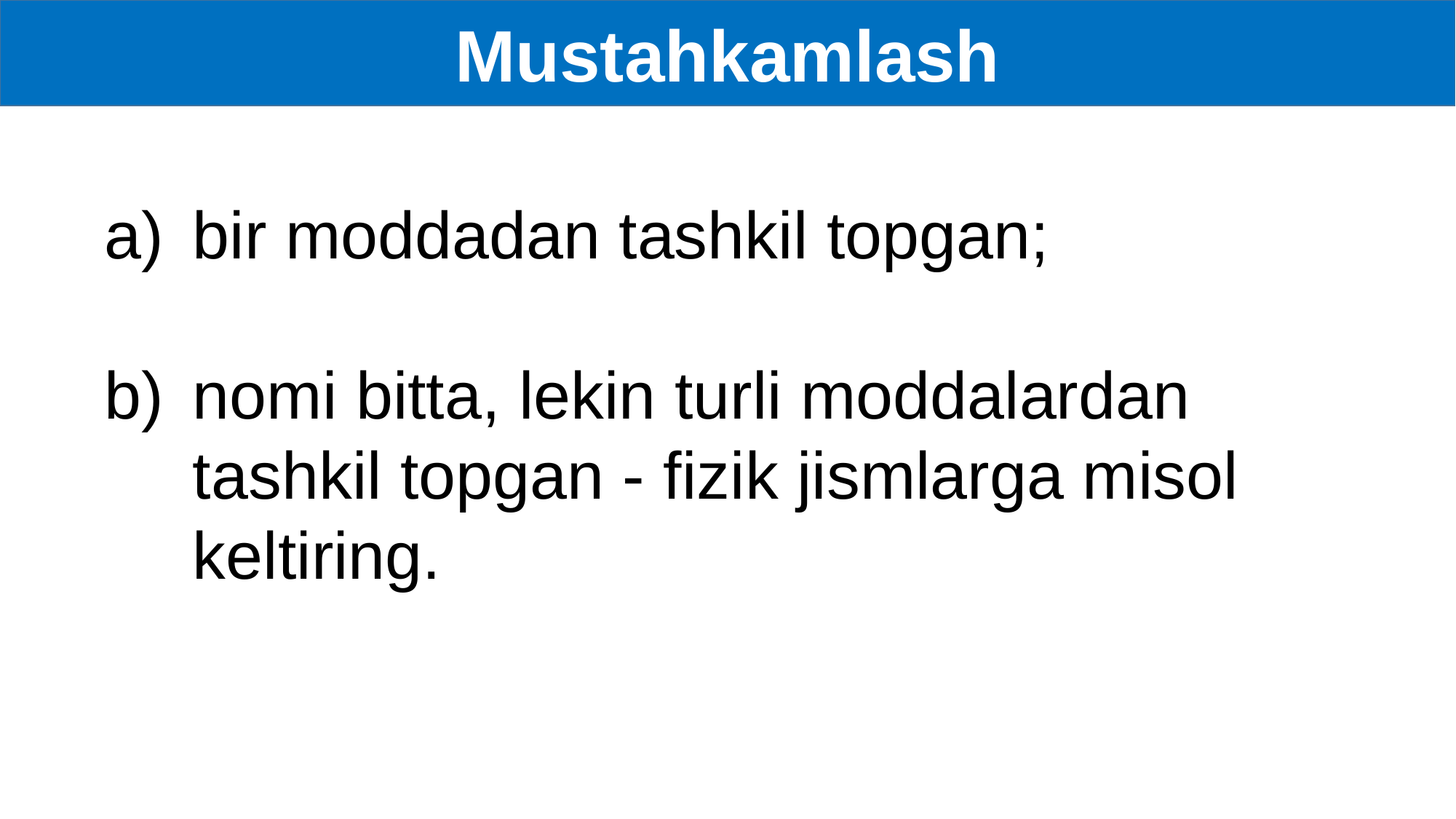

Mustahkamlash
bir moddadan tashkil topgan;

nomi bitta, lekin turli moddalardan tashkil topgan - fizik jismlarga misol keltiring.